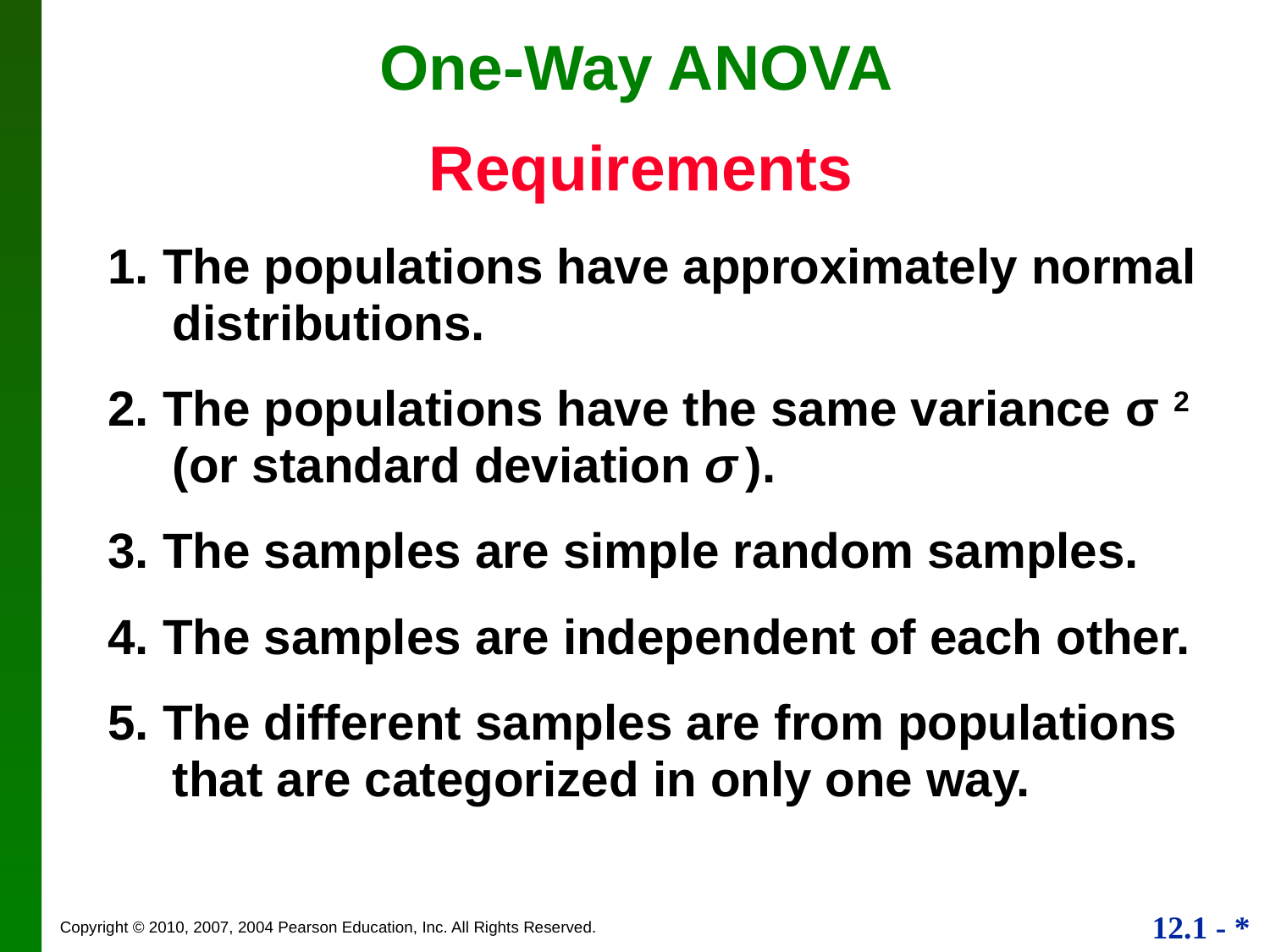

# One-Way ANOVA
                      Requirements
1. The populations have approximately normal distributions.
2. The populations have the same variance σ 2 (or standard deviation σ ).
3. The samples are simple random samples.
4. The samples are independent of each other.
5. The different samples are from populations that are categorized in only one way.